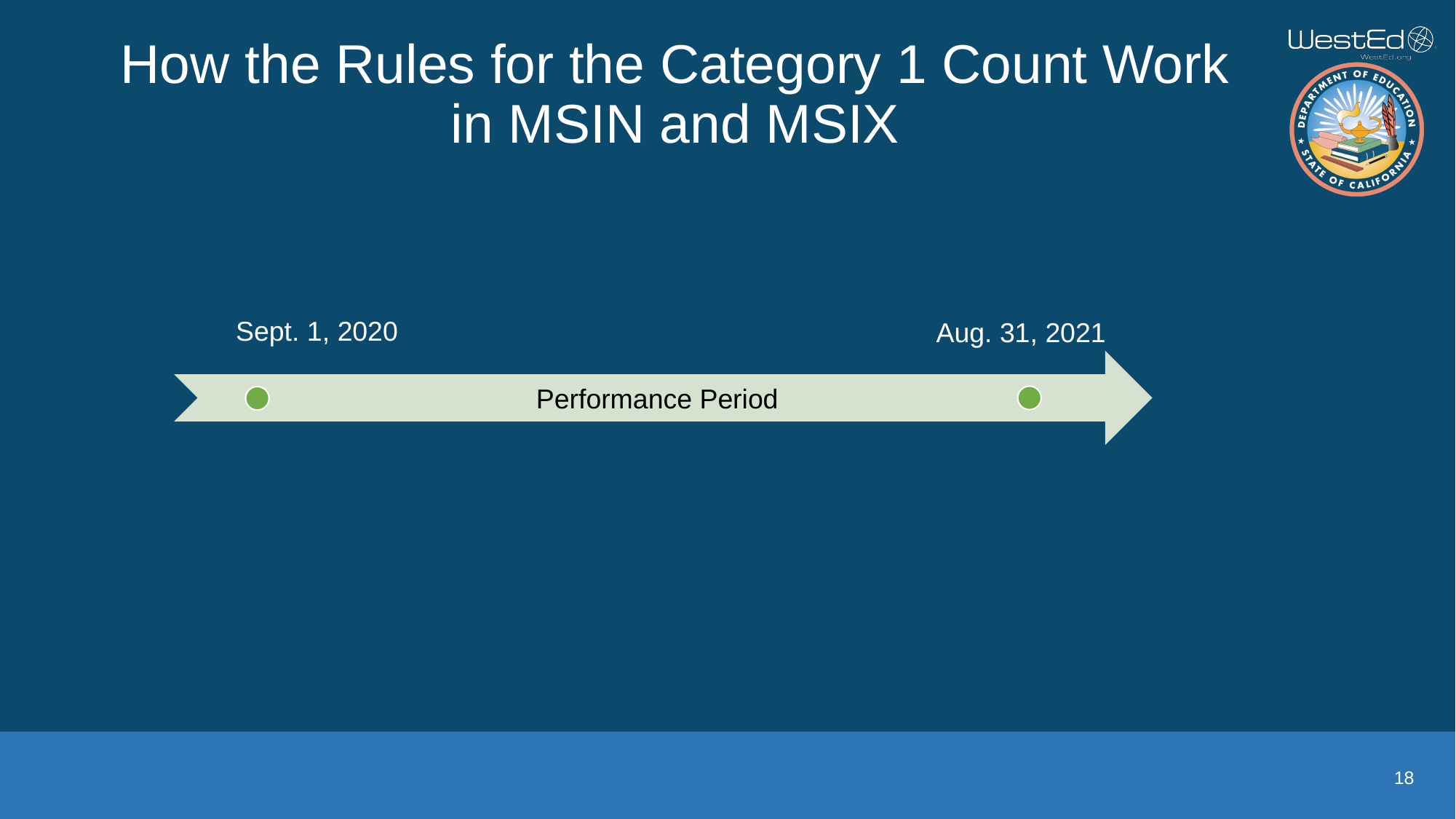

How the Rules for the Category 1 Count Work in MSIN and MSIX
Sept. 1, 2020
Aug. 31, 2021
Performance Period